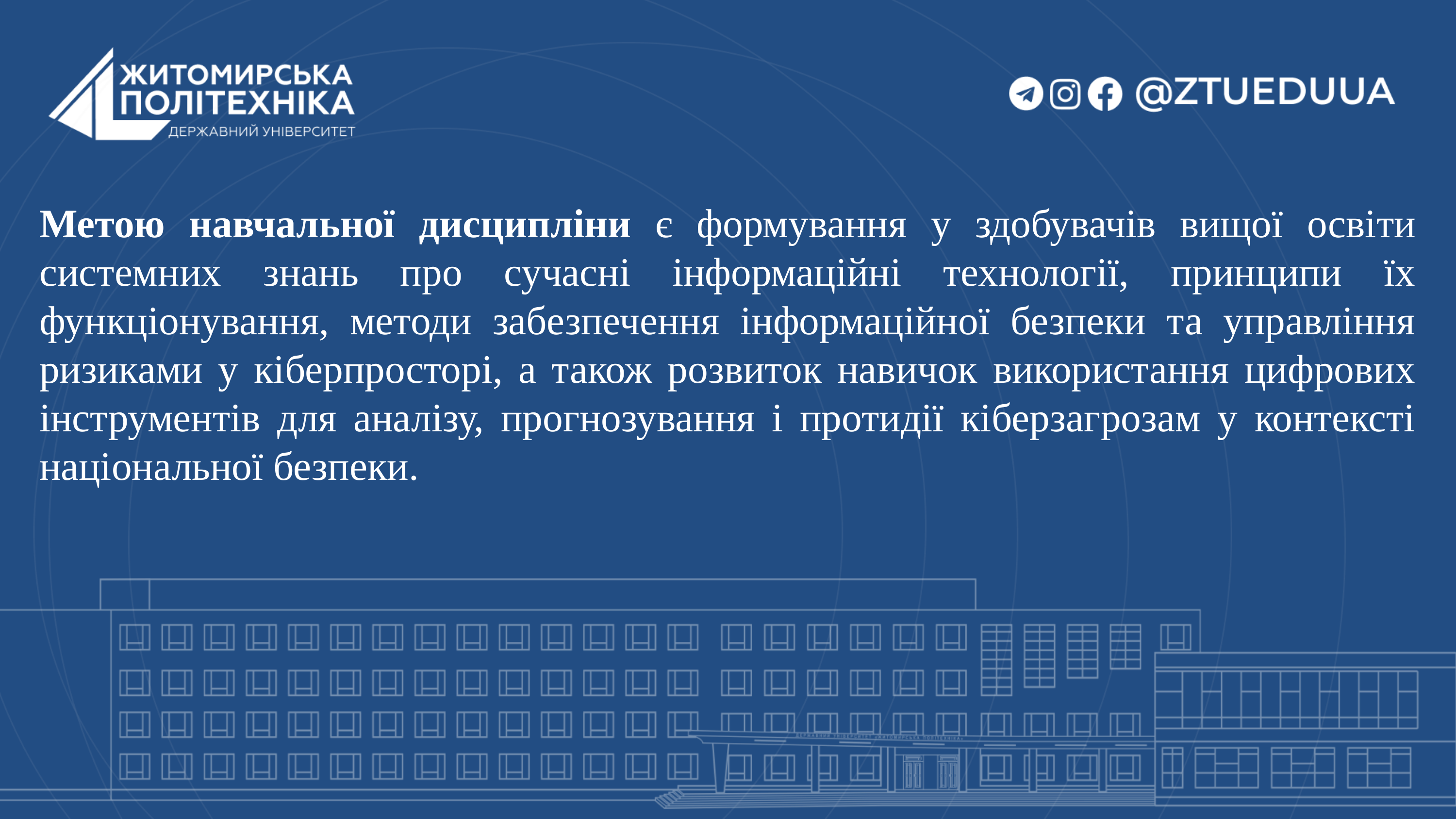

Метою навчальної дисципліни є формування у здобувачів вищої освіти системних знань про сучасні інформаційні технології, принципи їх функціонування, методи забезпечення інформаційної безпеки та управління ризиками у кіберпросторі, а також розвиток навичок використання цифрових інструментів для аналізу, прогнозування і протидії кіберзагрозам у контексті національної безпеки.